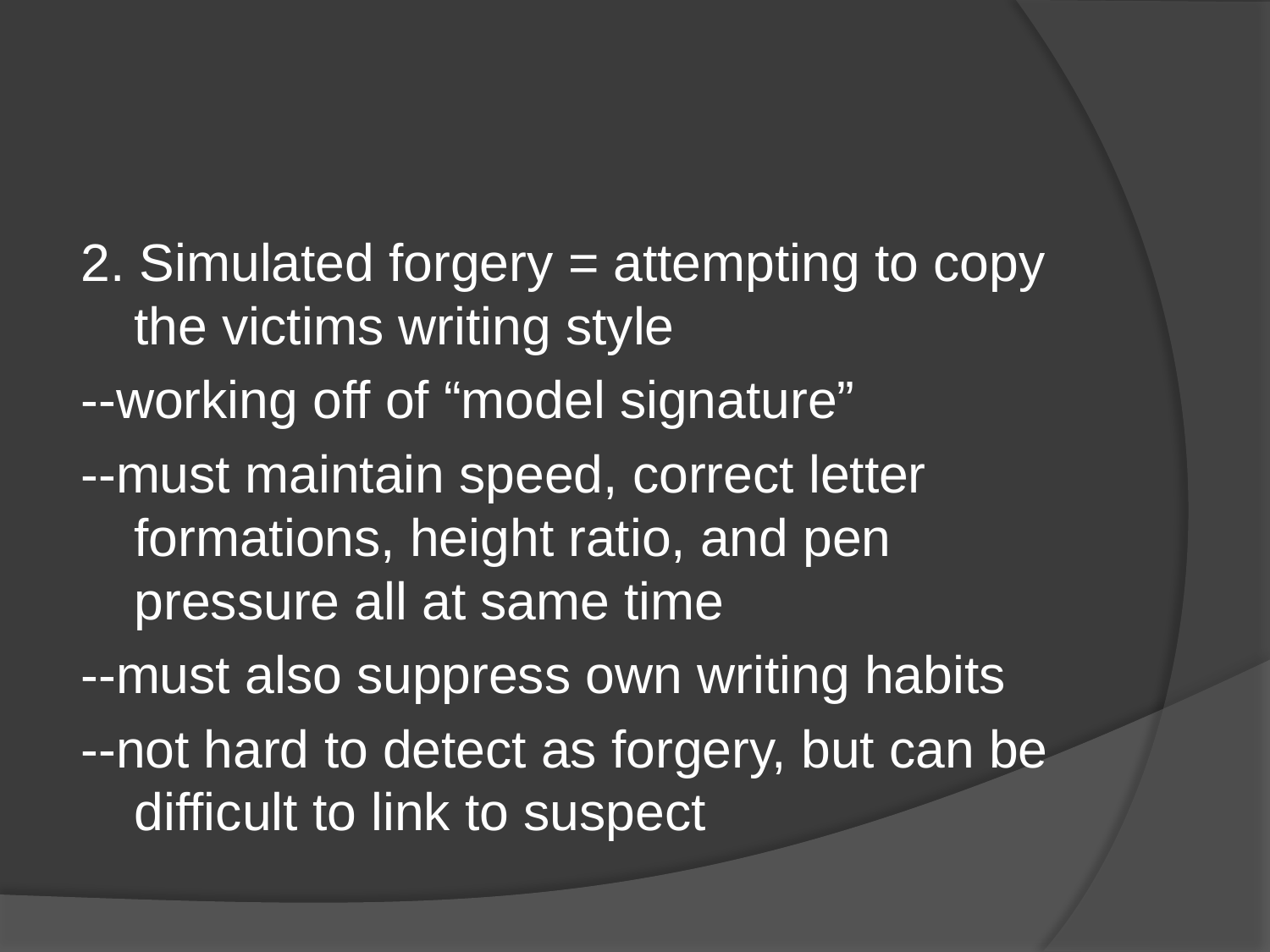

#
2. Simulated forgery = attempting to copy the victims writing style
--working off of “model signature”
--must maintain speed, correct letter formations, height ratio, and pen pressure all at same time
--must also suppress own writing habits
--not hard to detect as forgery, but can be difficult to link to suspect